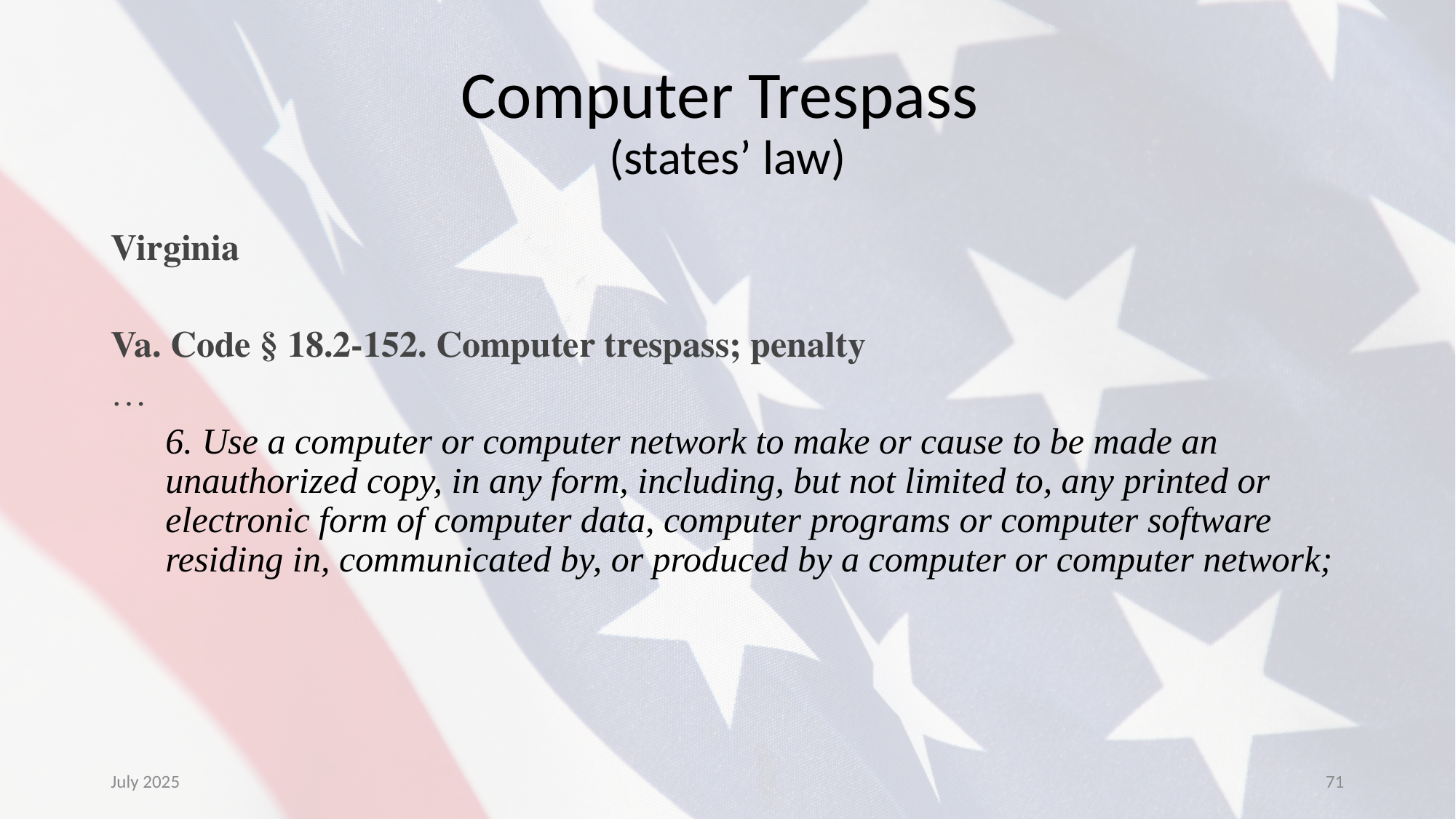

# Computer Trespass (states’ law)
Virginia

Va. Code § 18.2-152. Computer trespass; penalty
…
6. Use a computer or computer network to make or cause to be made an unauthorized copy, in any form, including, but not limited to, any printed or electronic form of computer data, computer programs or computer software residing in, communicated by, or produced by a computer or computer network;

July 2025
71